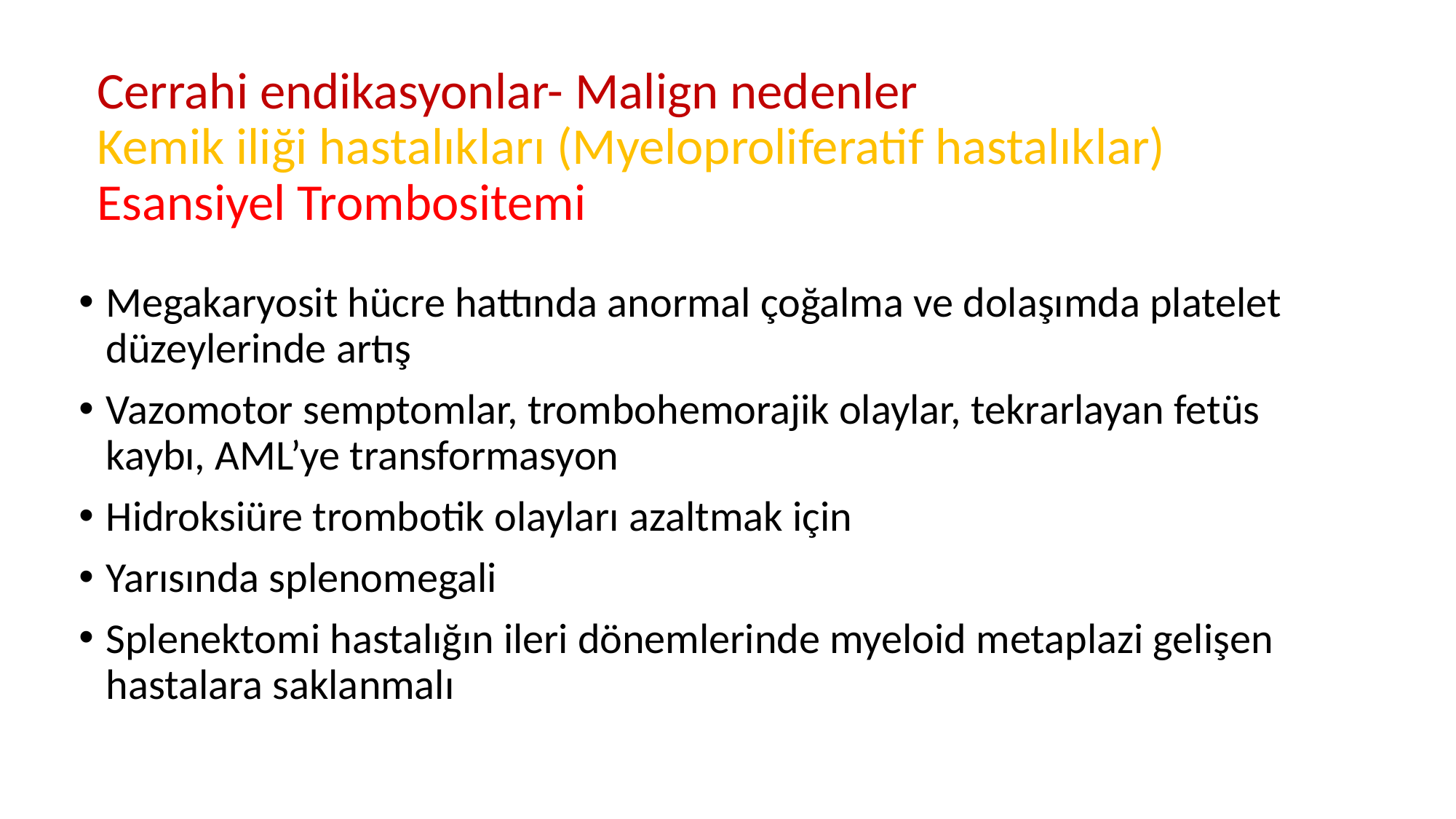

# Cerrahi endikasyonlar- Malign nedenler Kemik iliği hastalıkları (Myeloproliferatif hastalıklar) Esansiyel Trombositemi
Megakaryosit hücre hattında anormal çoğalma ve dolaşımda platelet düzeylerinde artış
Vazomotor semptomlar, trombohemorajik olaylar, tekrarlayan fetüs kaybı, AML’ye transformasyon
Hidroksiüre trombotik olayları azaltmak için
Yarısında splenomegali
Splenektomi hastalığın ileri dönemlerinde myeloid metaplazi gelişen hastalara saklanmalı